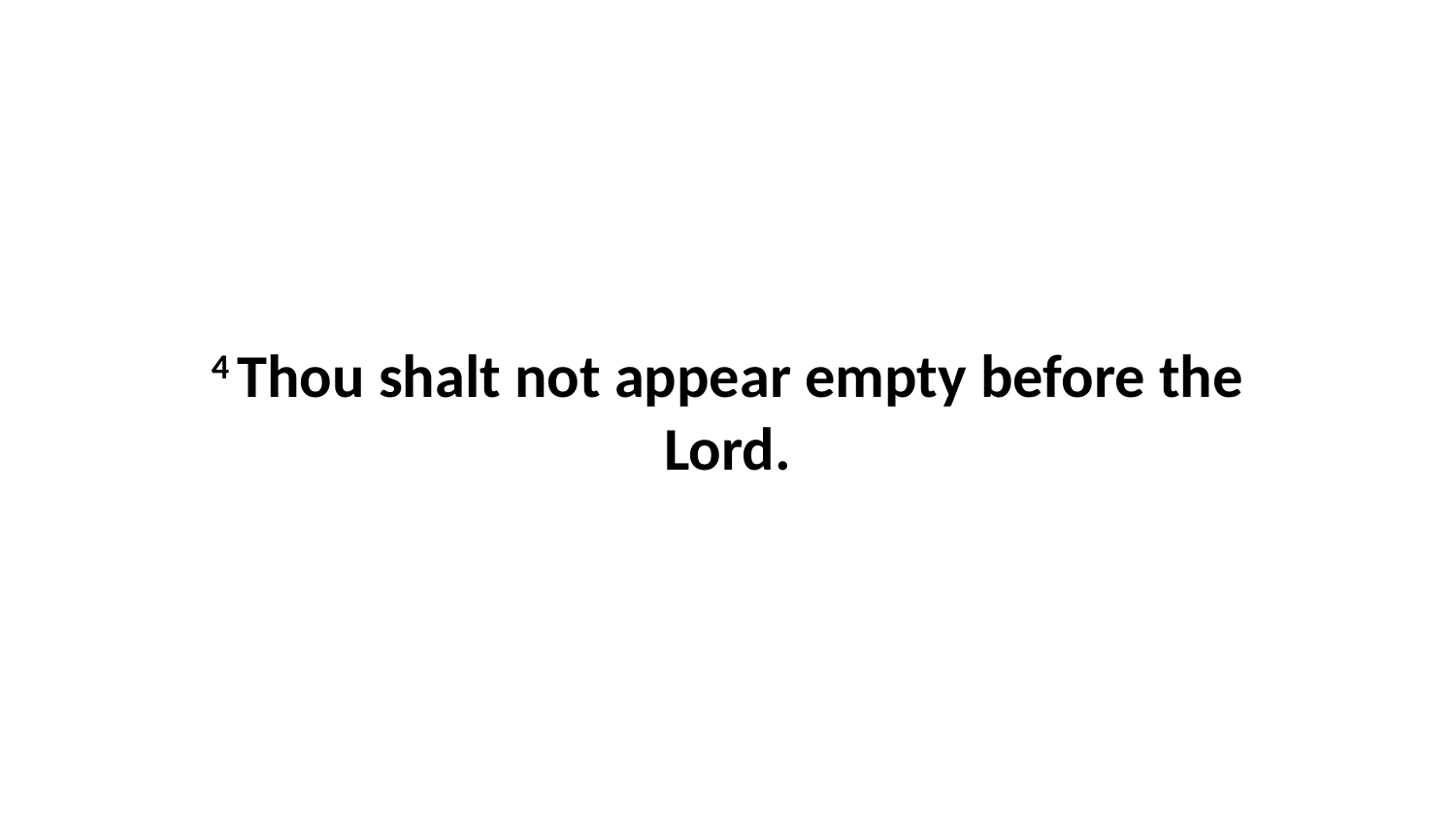

4 Thou shalt not appear empty before the Lord.